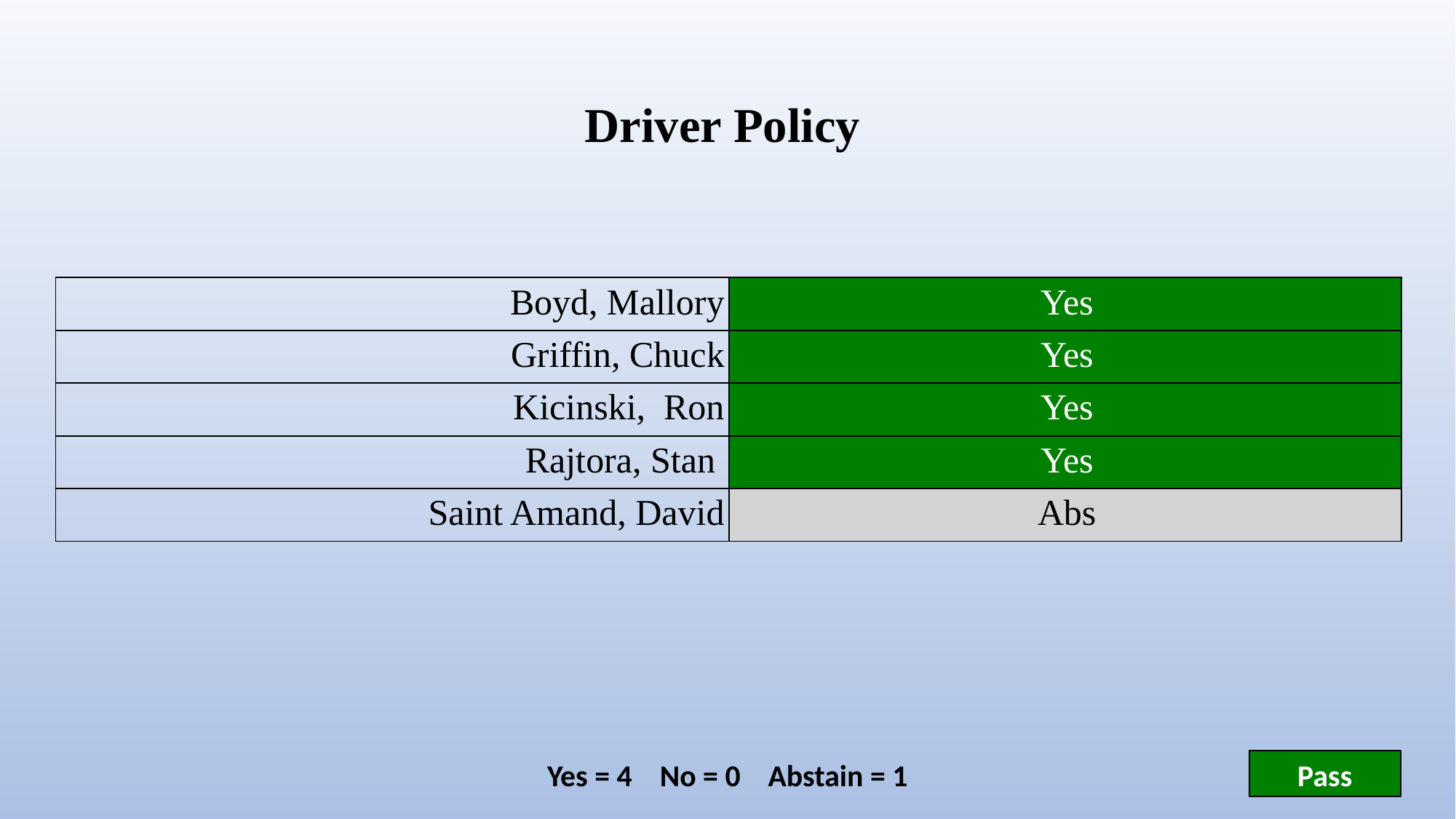

Driver Policy
Yes
No
Abstain
| Boyd, Mallory | Yes |
| --- | --- |
| Griffin, Chuck | Yes |
| Kicinski, Ron | Yes |
| Rajtora, Stan | Yes |
| Saint Amand, David | Abs |
5 / 5
Yes = 4    No = 0    Abstain = 1
Pass